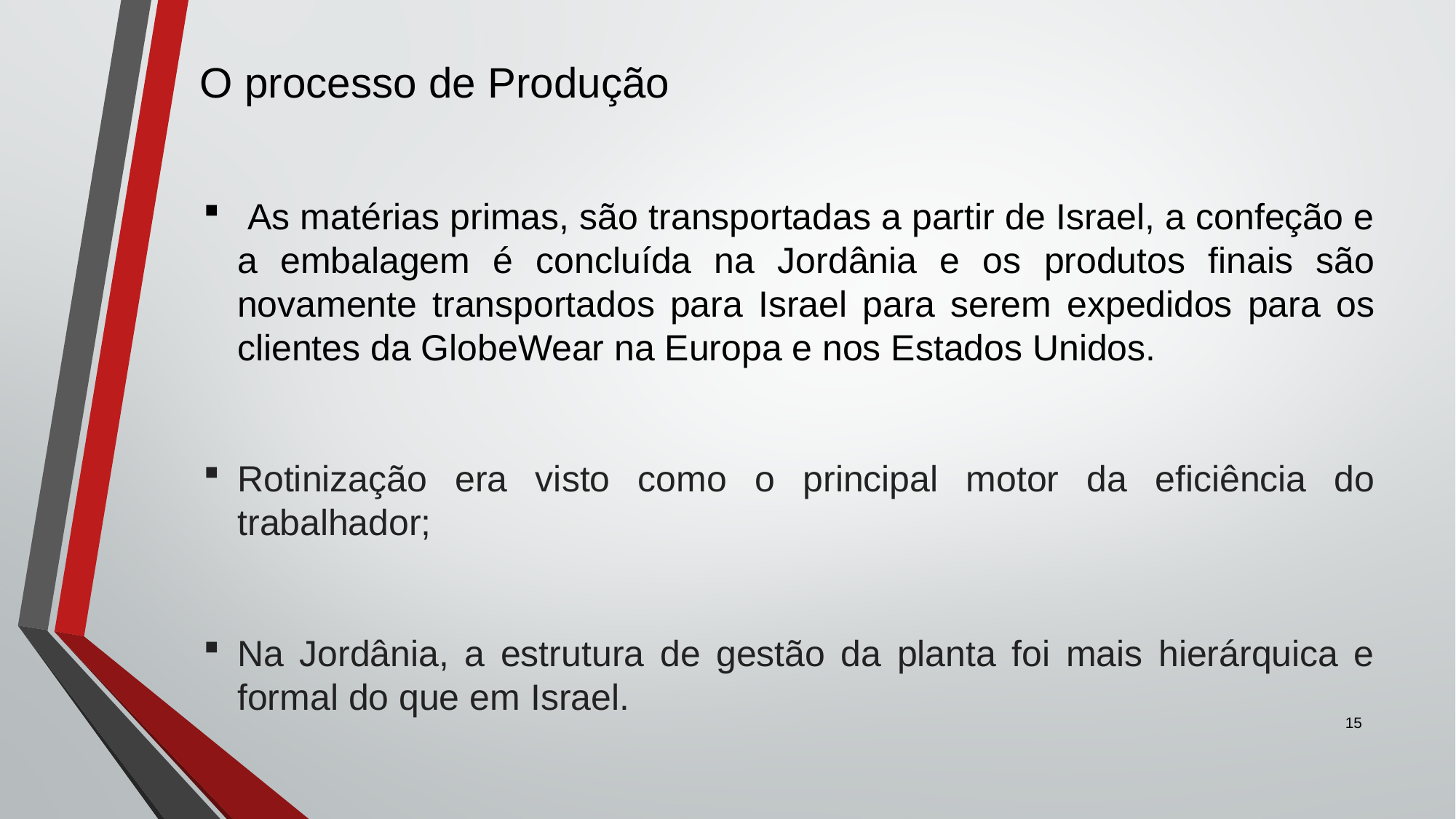

# O processo de Produção
 As matérias primas, são transportadas a partir de Israel, a confeção e a embalagem é concluída na Jordânia e os produtos finais são novamente transportados para Israel para serem expedidos para os clientes da GlobeWear na Europa e nos Estados Unidos.

Rotinização era visto como o principal motor da eficiência do trabalhador;

Na Jordânia, a estrutura de gestão da planta foi mais hierárquica e formal do que em Israel.
15